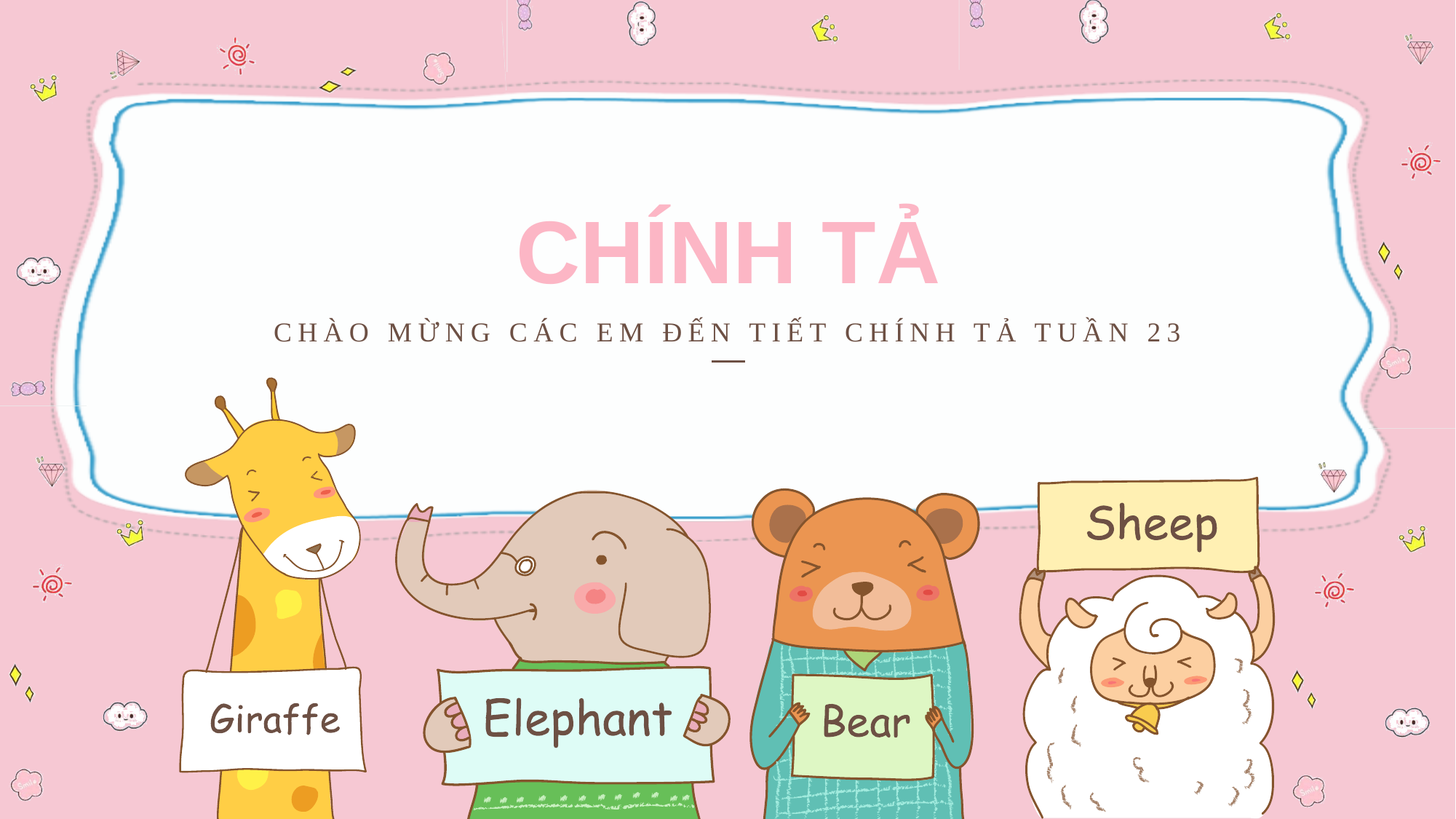

CHÍNH TẢ
CHÀO MỪNG CÁC EM ĐẾN TIẾT CHÍNH TẢ TUẦN 23